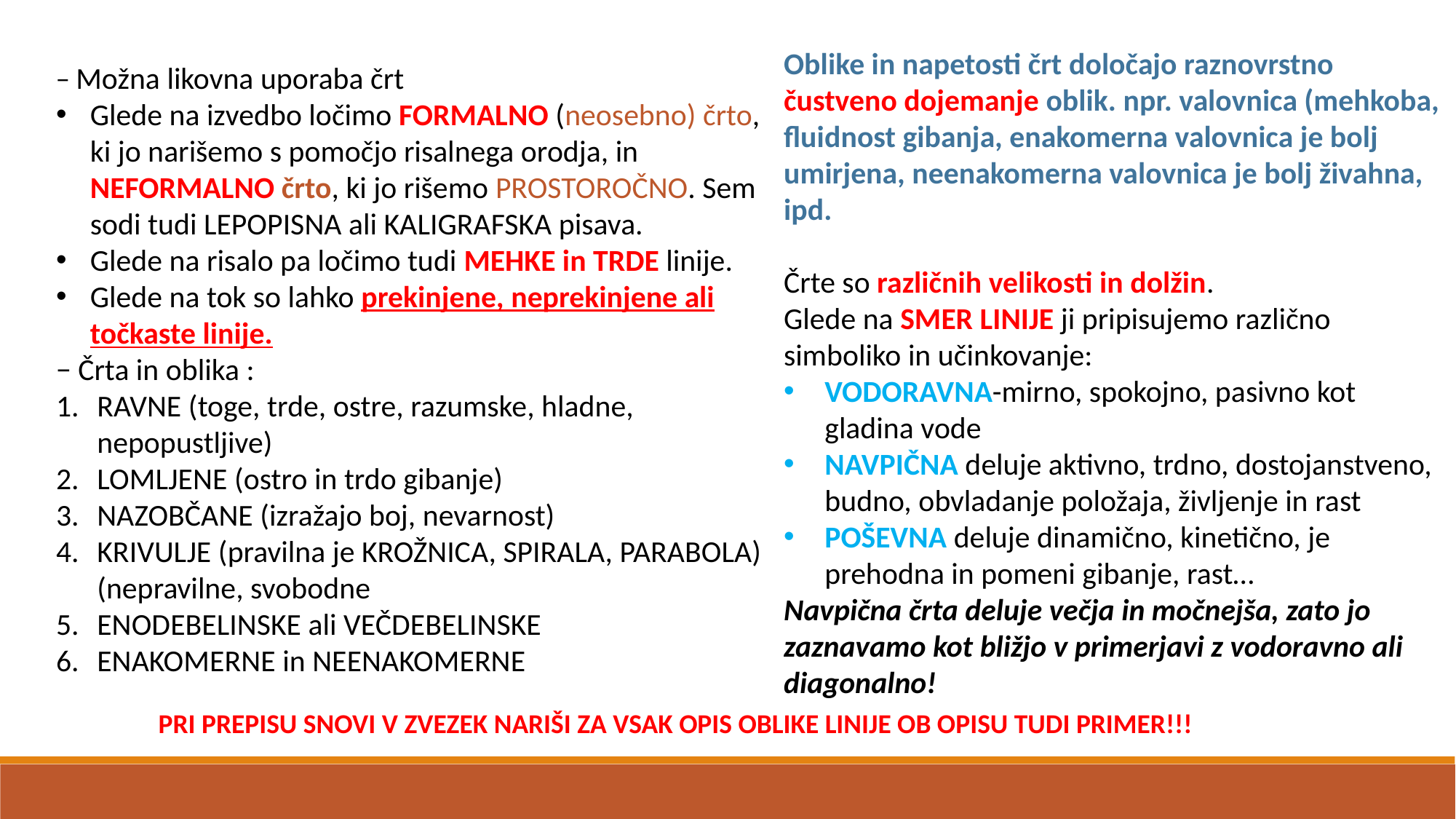

Oblike in napetosti črt določajo raznovrstno čustveno dojemanje oblik. npr. valovnica (mehkoba, fluidnost gibanja, enakomerna valovnica je bolj umirjena, neenakomerna valovnica je bolj živahna, ipd.

Črte so različnih velikosti in dolžin.
Glede na SMER LINIJE ji pripisujemo različno simboliko in učinkovanje:
VODORAVNA-mirno, spokojno, pasivno kot gladina vode
NAVPIČNA deluje aktivno, trdno, dostojanstveno, budno, obvladanje položaja, življenje in rast
POŠEVNA deluje dinamično, kinetično, je prehodna in pomeni gibanje, rast…
Navpična črta deluje večja in močnejša, zato jo zaznavamo kot bližjo v primerjavi z vodoravno ali diagonalno!
− Možna likovna uporaba črt
Glede na izvedbo ločimo FORMALNO (neosebno) črto, ki jo narišemo s pomočjo risalnega orodja, in NEFORMALNO črto, ki jo rišemo PROSTOROČNO. Sem sodi tudi LEPOPISNA ali KALIGRAFSKA pisava.
Glede na risalo pa ločimo tudi MEHKE in TRDE linije.
Glede na tok so lahko prekinjene, neprekinjene ali točkaste linije.
− Črta in oblika :
RAVNE (toge, trde, ostre, razumske, hladne, nepopustljive)
LOMLJENE (ostro in trdo gibanje)
NAZOBČANE (izražajo boj, nevarnost)
KRIVULJE (pravilna je KROŽNICA, SPIRALA, PARABOLA) (nepravilne, svobodne
ENODEBELINSKE ali VEČDEBELINSKE
ENAKOMERNE in NEENAKOMERNE
PRI PREPISU SNOVI V ZVEZEK NARIŠI ZA VSAK OPIS OBLIKE LINIJE OB OPISU TUDI PRIMER!!!